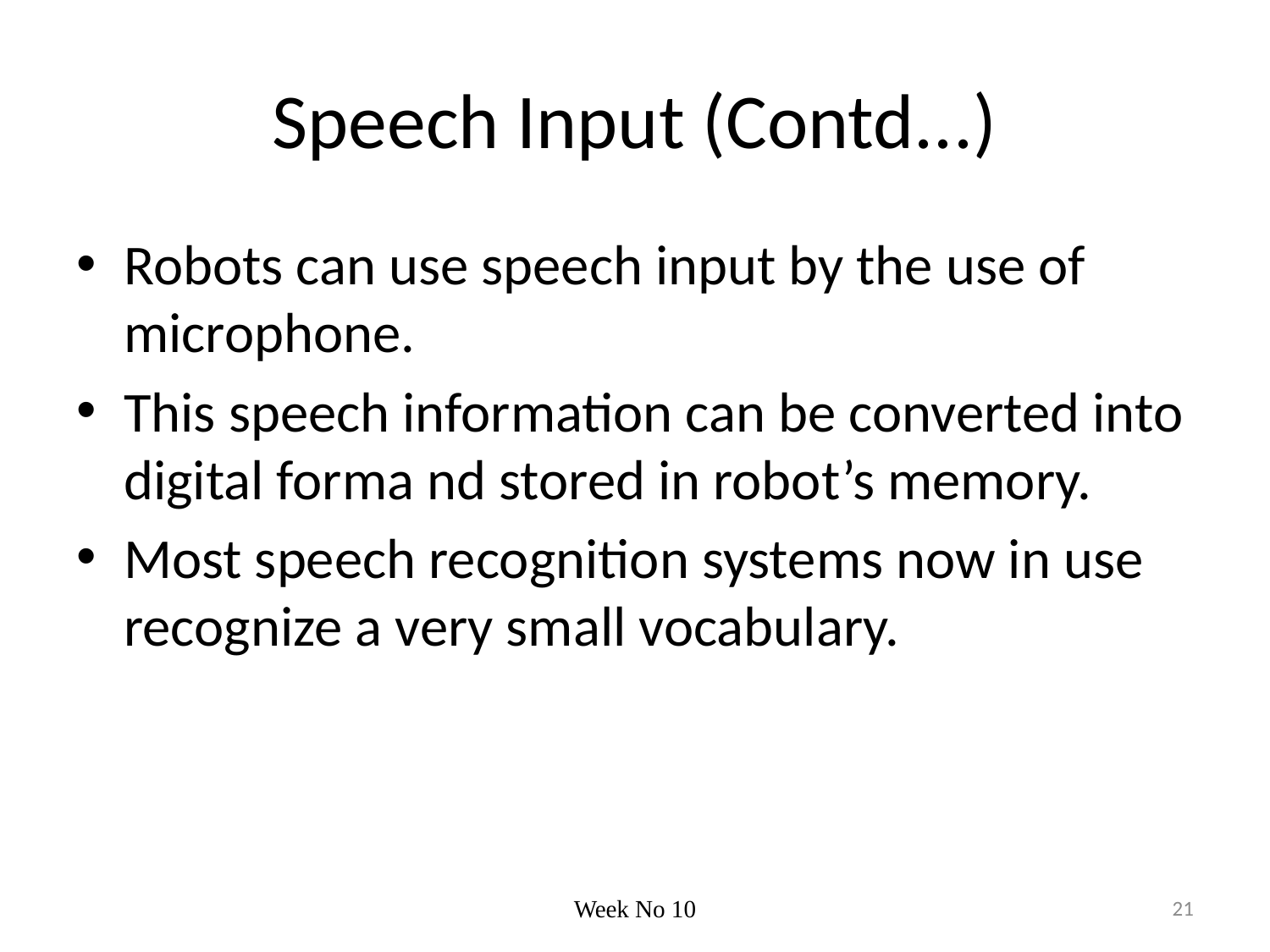

# Speech Input (Contd...)
Robots can use speech input by the use of microphone.
This speech information can be converted into digital forma nd stored in robot’s memory.
Most speech recognition systems now in use recognize a very small vocabulary.

Week No 10
21